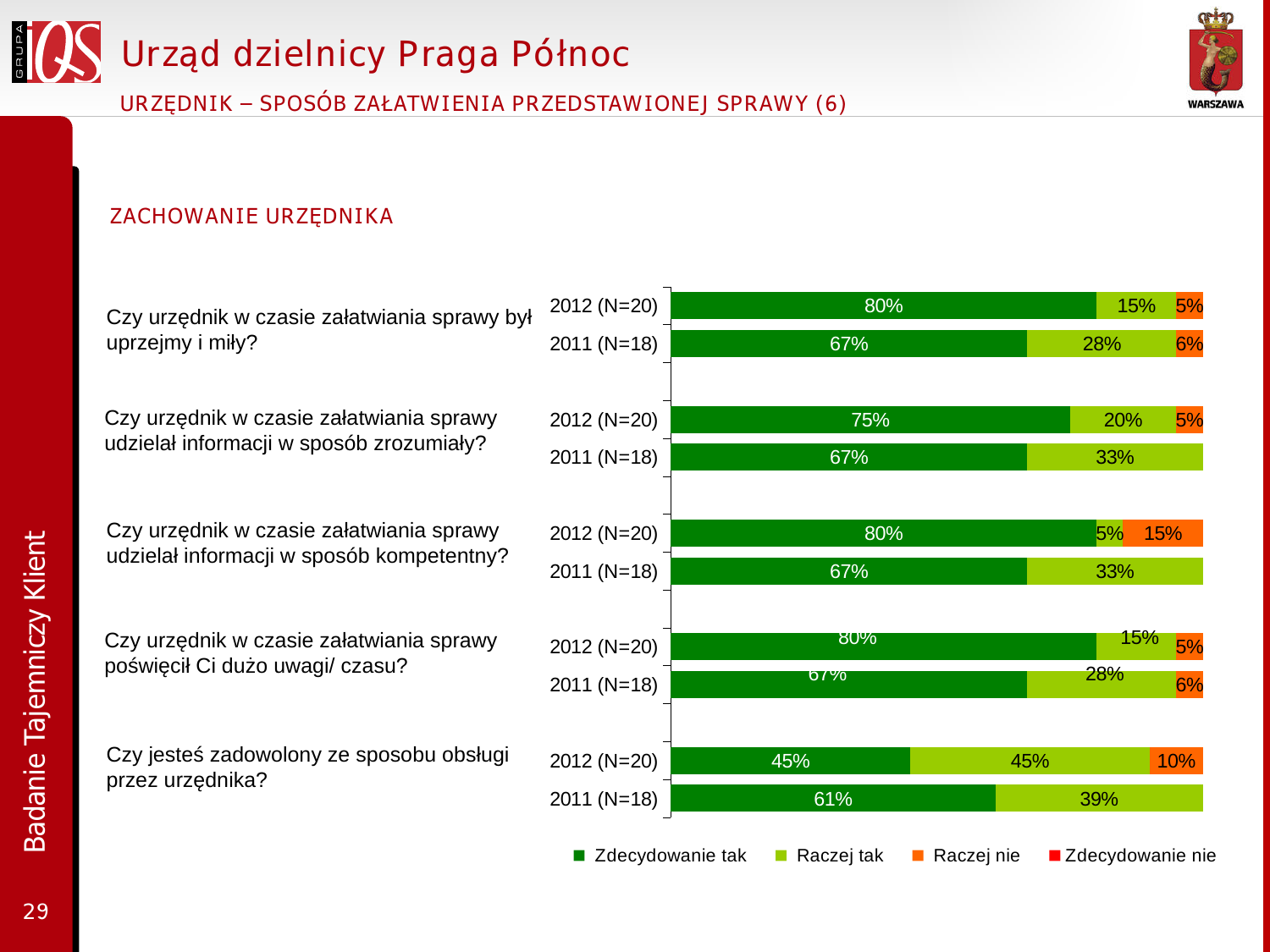

# Urząd dzielnicy Praga Północ
URZĘDNIK – SPOSÓB ZAŁATWIENIA PRZEDSTAWIONEJ SPRAWY (6)
ZACHOWANIE URZĘDNIKA

### Chart

| Category |  Zdecydowanie tak |  Raczej tak |  Raczej nie | Zdecydowanie nie |
|---|---|---|---|---|
| 2011 (N=18) | 0.6100000000000003 | 0.3900000000000002 | None | None |
| 2012 (N=20) | 0.45 | 0.45 | 0.1 | None |
|  | None | None | None | None |
| 2011 (N=18) | 0.6700000000000005 | 0.2800000000000001 | 0.060000000000000026 | None |
| 2012 (N=20) | 0.8 | 0.15000000000000008 | 0.05 | None |
|  | None | None | None | None |
| 2011 (N=18) | 0.6700000000000005 | 0.33000000000000024 | None | None |
| 2012 (N=20) | 0.8 | 0.05 | 0.15000000000000008 | None |
|  | None | None | None | None |
| 2011 (N=18) | 0.6700000000000005 | 0.33000000000000024 | None | None |
| 2012 (N=20) | 0.7500000000000003 | 0.2 | 0.05 | None |
|  | None | None | None | None |
| 2011 (N=18) | 0.6700000000000005 | 0.2800000000000001 | 0.060000000000000026 | None |
| 2012 (N=20) | 0.8 | 0.15000000000000008 | 0.05 | None |
Czy urzędnik w czasie załatwiania sprawy był uprzejmy i miły?
Czy urzędnik w czasie załatwiania sprawy udzielał informacji w sposób zrozumiały?
Czy urzędnik w czasie załatwiania sprawy udzielał informacji w sposób kompetentny?
Czy urzędnik w czasie załatwiania sprawy poświęcił Ci dużo uwagi/ czasu?
Czy jesteś zadowolony ze sposobu obsługi przez urzędnika?
Badanie Tajemniczy Klient
29